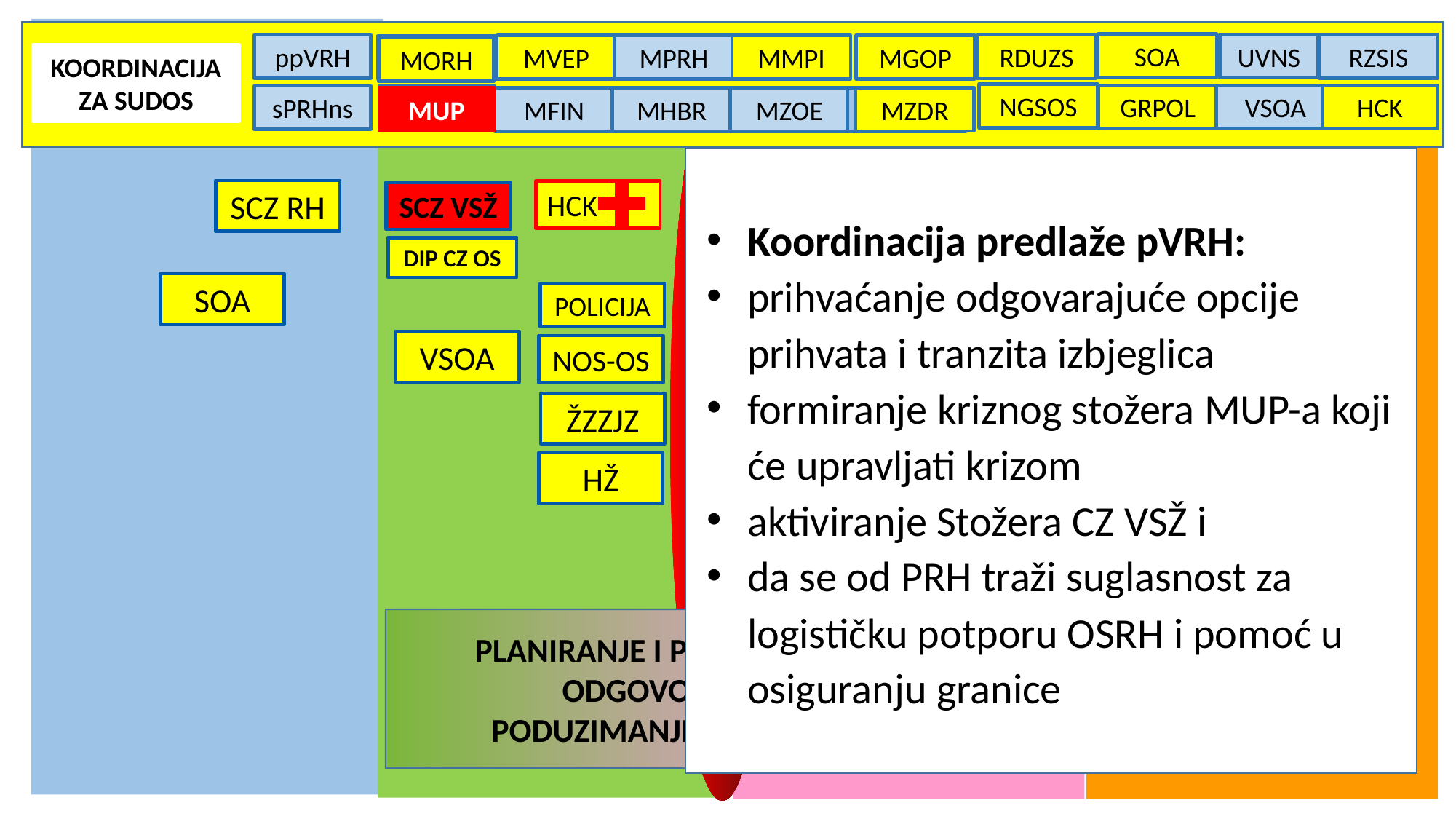

ppVRH
KOORDINACIJA ZA SUDOS

SOA
RZSIS
MVEP
MPRH
MMPI
MGOP
MO
NGSOS
GRPOL
VSOA
MUP
sPRHns
MFIN
MZOE
MZDR
MHBR
UVNS
RDUZS
MORH

I
Z
B
J
E
G
L
I
Č
K
I

V
A
L

HCK
MZDR
MUP
Koordinacija predlaže pVRH:
prihvaćanje odgovarajuće opcije prihvata i tranzita izbjeglica
formiranje kriznog stožera MUP-a koji će upravljati krizom
aktiviranje Stožera CZ VSŽ i
da se od PRH traži suglasnost za logističku potporu OSRH i pomoć u osiguranju granice
SCZ RH
SCZ VSŽ
DIP CZ OS

HCK
SOA
VSOA
POLICIJA
NOS-OS
ŽZZJZ
HŽ
PLANIRANJE I PRIPREMA ODGOVORA
PODUZIMANJE MJERA